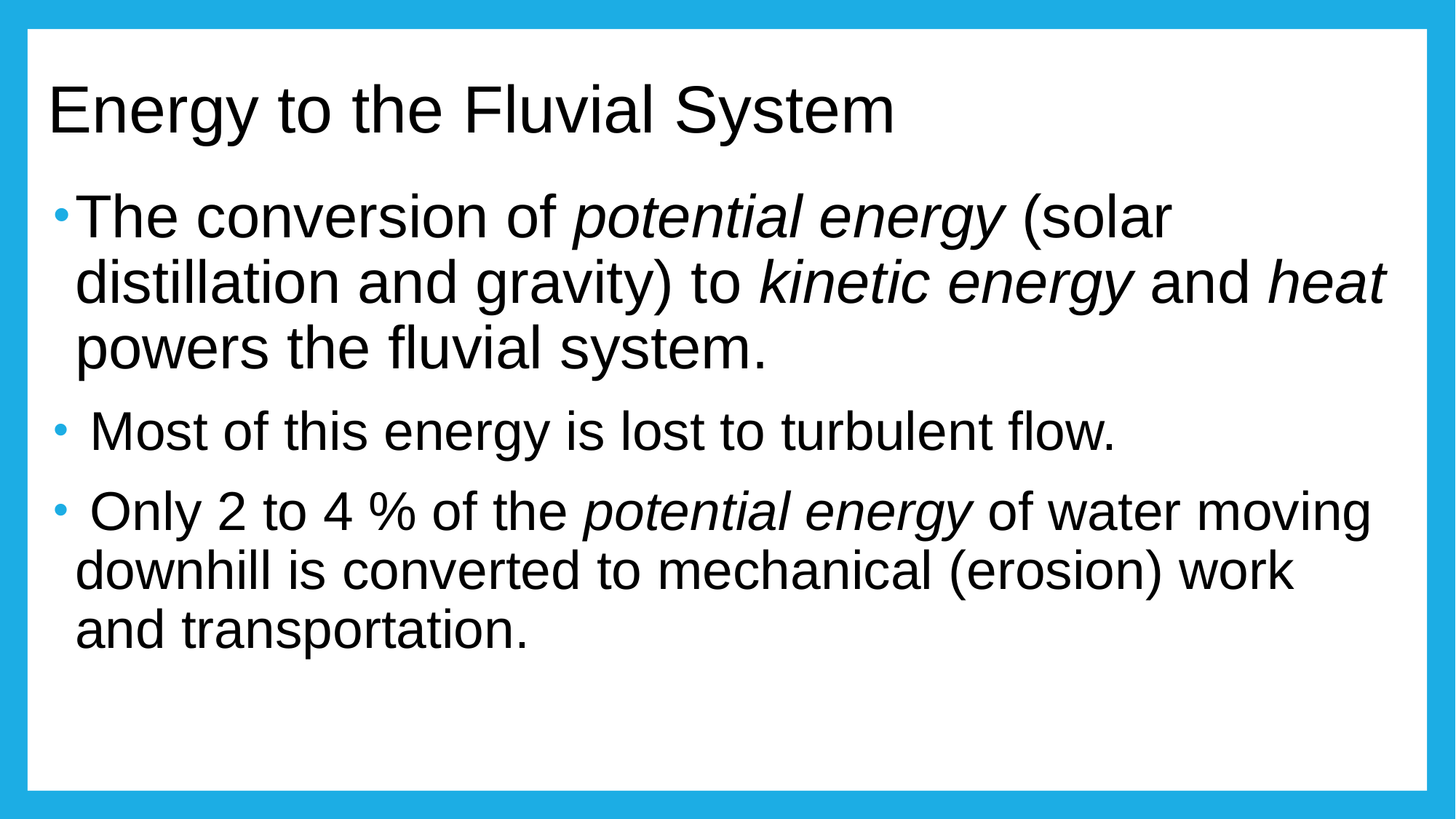

# Energy to the Fluvial System
The conversion of potential energy (solar distillation and gravity) to kinetic energy and heat powers the fluvial system.
 Most of this energy is lost to turbulent flow.
 Only 2 to 4 % of the potential energy of water moving downhill is converted to mechanical (erosion) work and transportation.